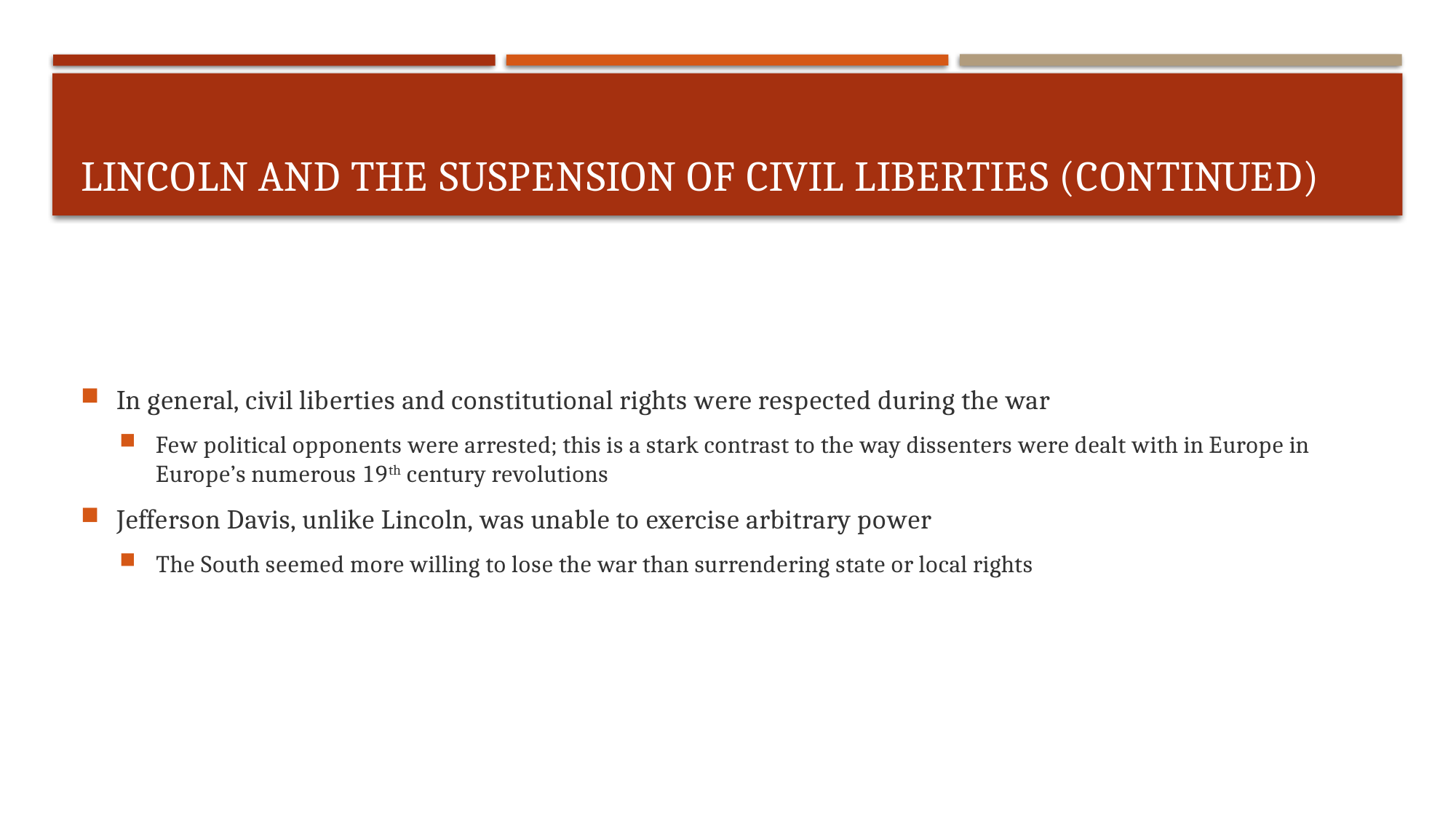

# Lincoln and the suspension of Civil liberties (Continued)
In general, civil liberties and constitutional rights were respected during the war
Few political opponents were arrested; this is a stark contrast to the way dissenters were dealt with in Europe in Europe’s numerous 19th century revolutions
Jefferson Davis, unlike Lincoln, was unable to exercise arbitrary power
The South seemed more willing to lose the war than surrendering state or local rights